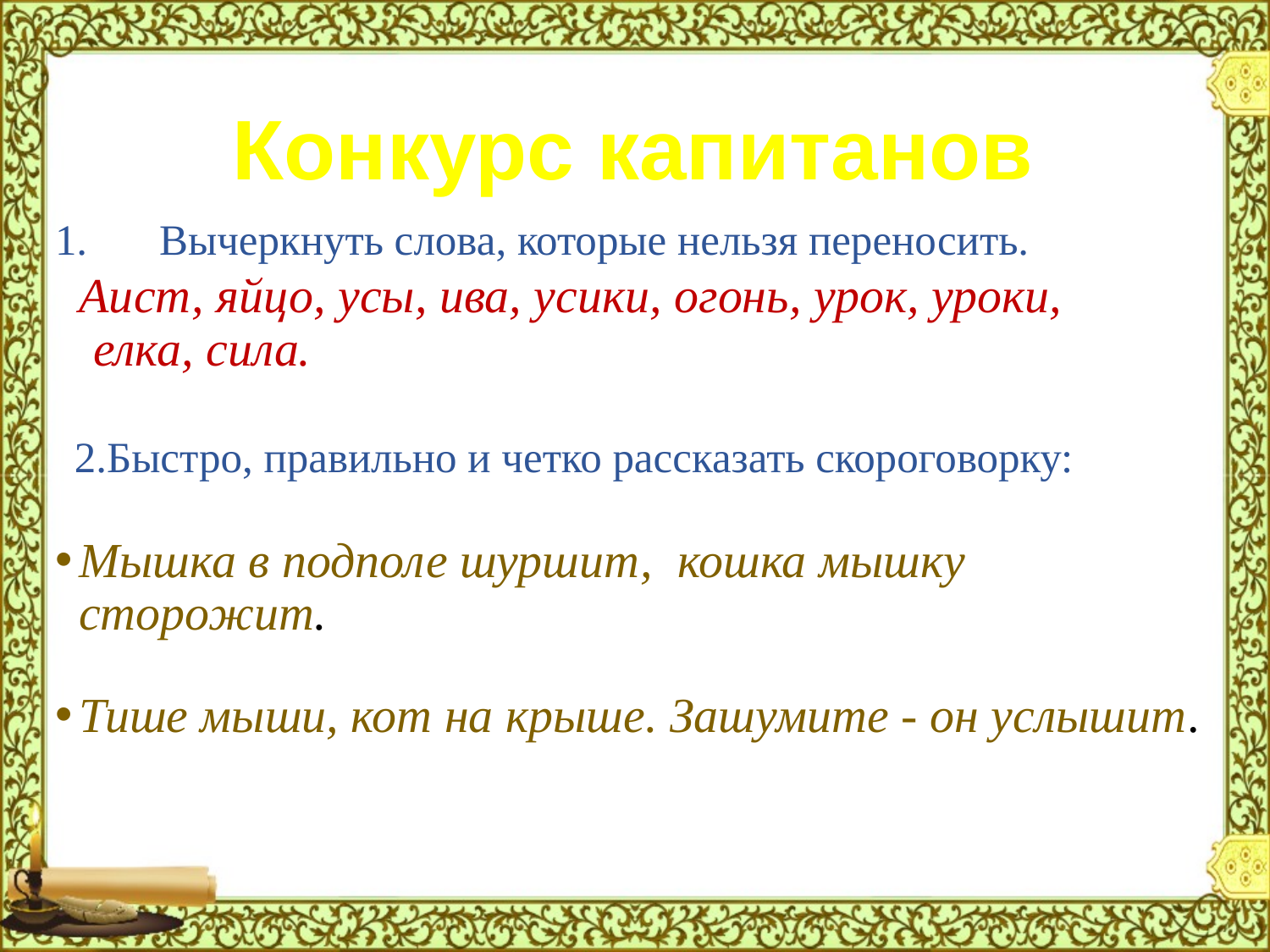

# Конкурс капитанов
Вычеркнуть слова, которые нельзя переносить.
   Аист, яйцо, усы, ива, усики, огонь, урок, уроки,     елка, сила.

 2.Быстро, правильно и четко рассказать скороговорку:

Мышка в подполе шуршит,  кошка мышку сторожит.

Тише мыши, кот на крыше. Зашумите - он услышит.